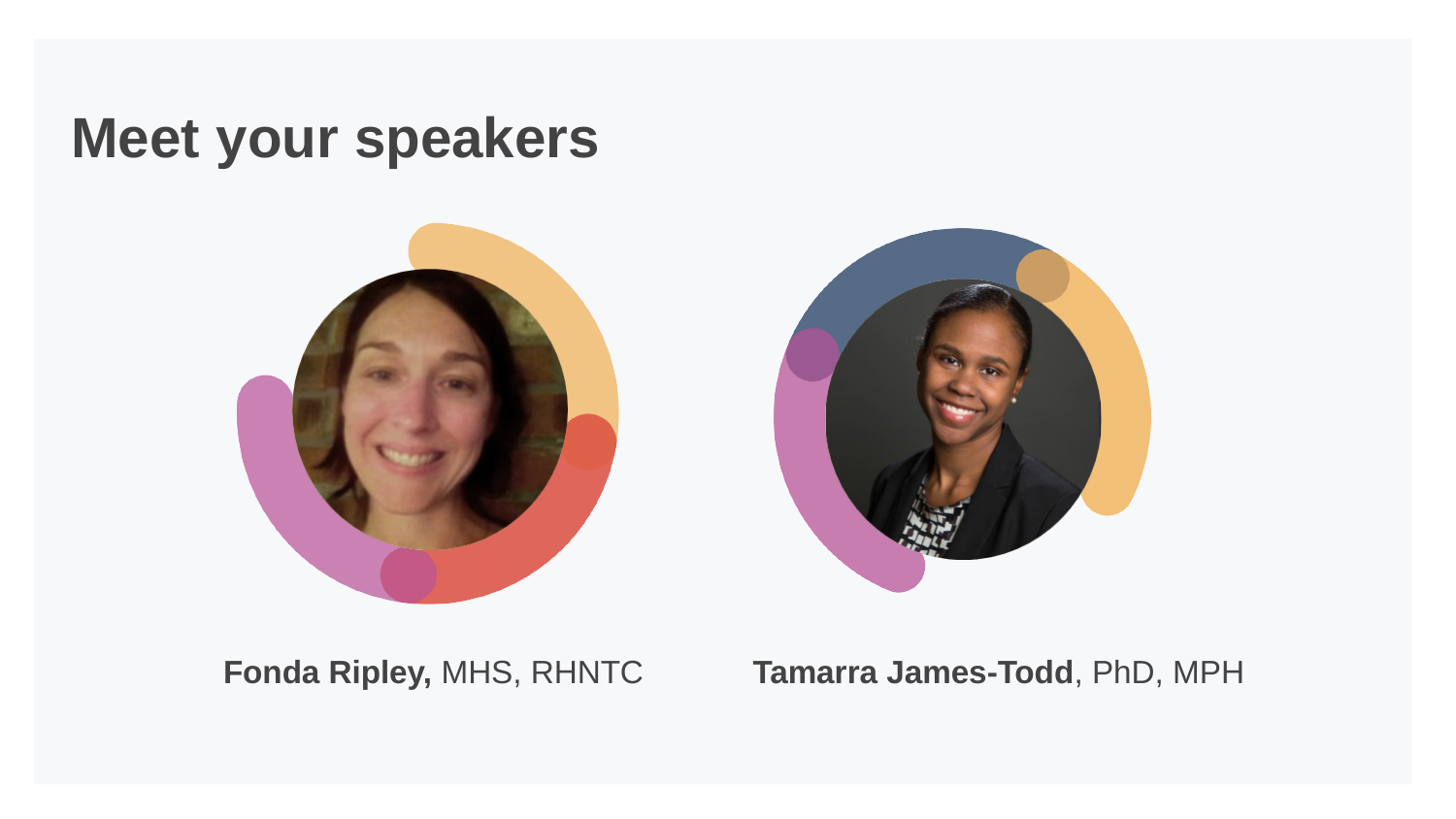

# Meet your speakers
Tamarra James-Todd, PhD, MPH
Fonda Ripley, MHS, RHNTC